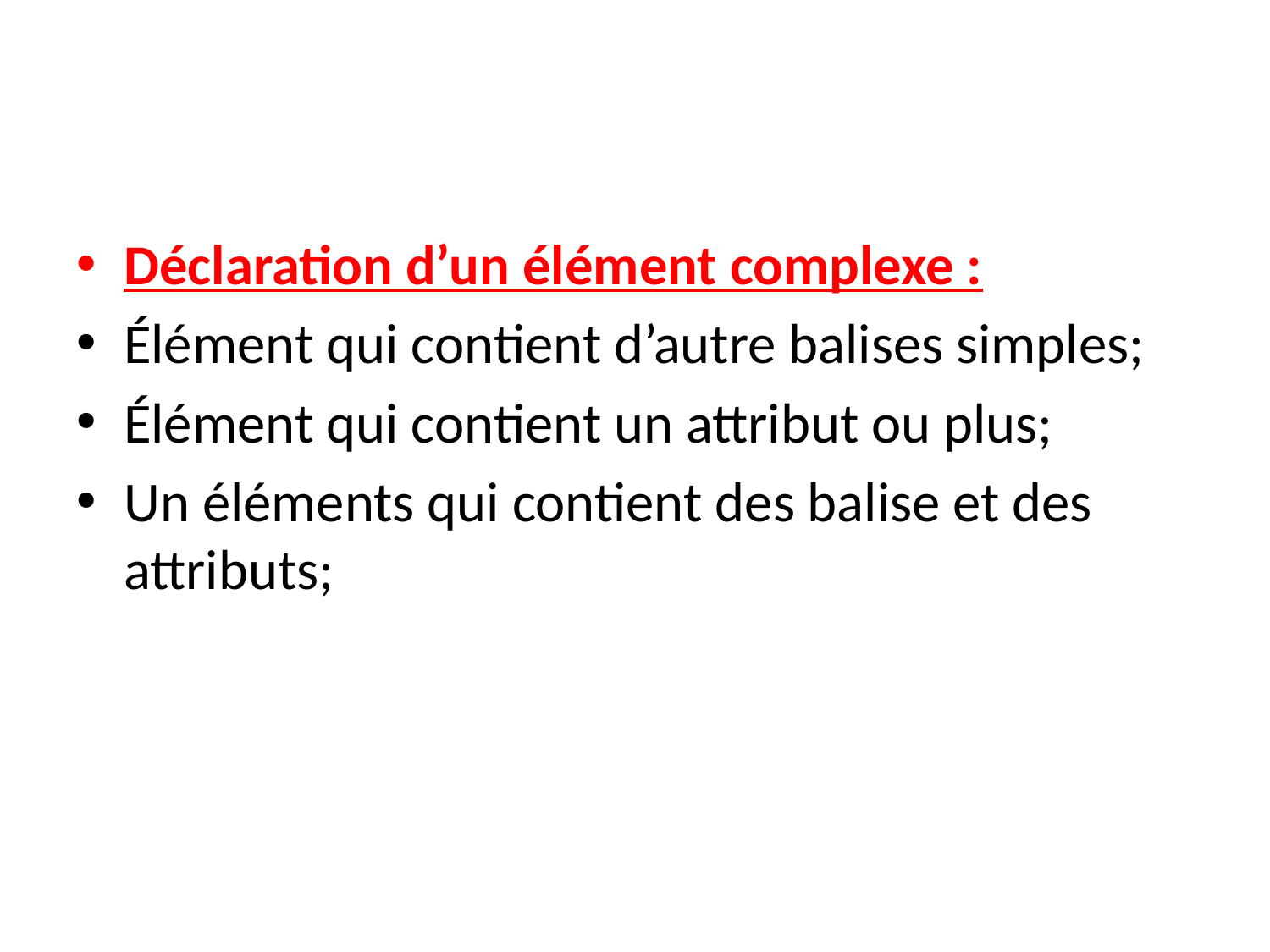

#
Déclaration d’un élément complexe :
Élément qui contient d’autre balises simples;
Élément qui contient un attribut ou plus;
Un éléments qui contient des balise et des attributs;